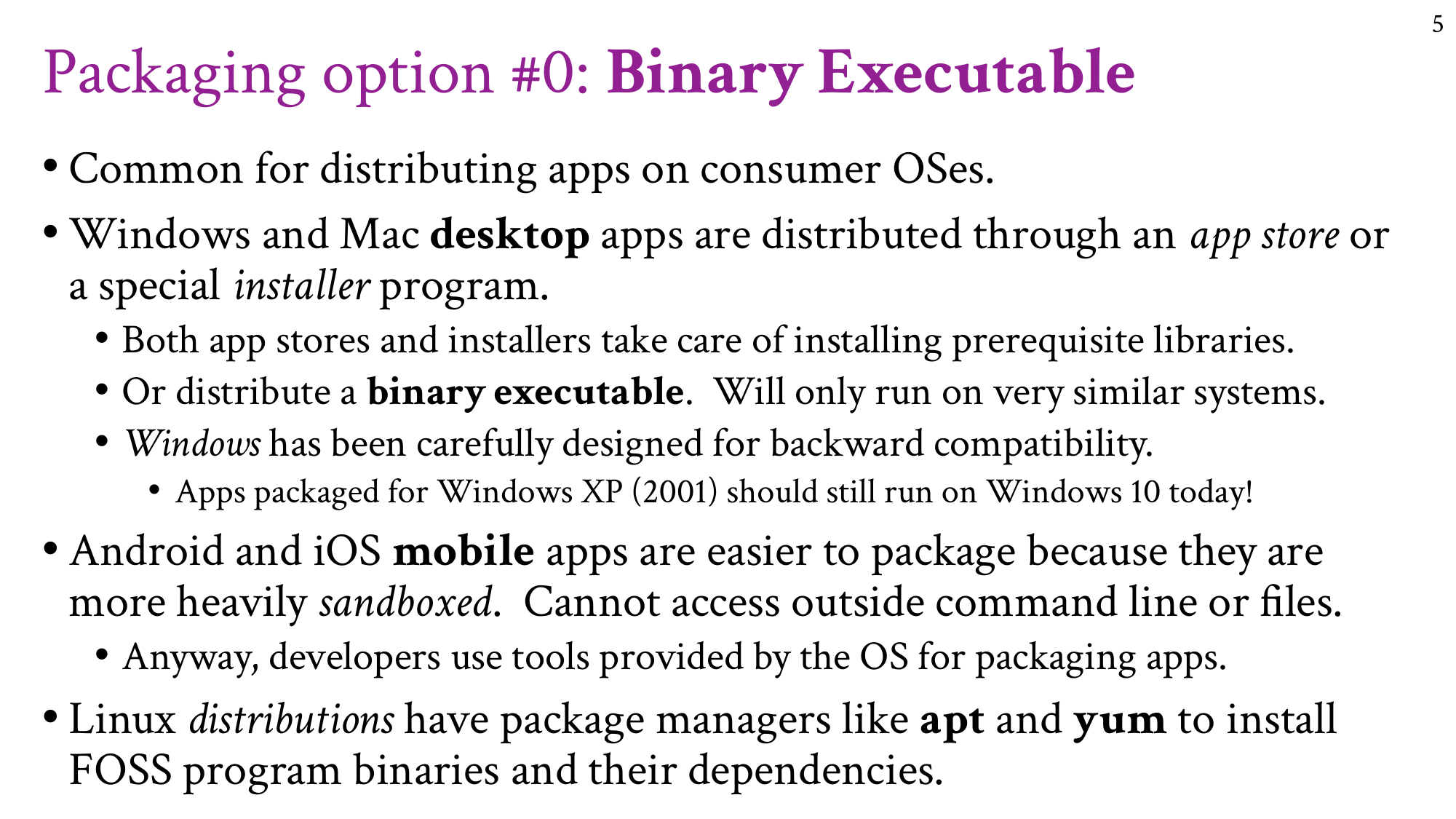

# Packaging option #0: Binary Executable
Common for distributing apps on consumer OSes.
Windows and Mac desktop apps are distributed through an app store or a special installer program.
Both app stores and installers take care of installing prerequisite libraries.
Or distribute a binary executable.  Will only run on very similar systems.
Windows has been carefully designed for backward compatibility.
Apps packaged for Windows XP (2001) should still run on Windows 10 today!
Android and iOS mobile apps are easier to package because they are more heavily sandboxed.  Cannot access outside command line or files.
Anyway, developers use tools provided by the OS for packaging apps.
Linux distributions have package managers like apt and yum to install FOSS program binaries and their dependencies.